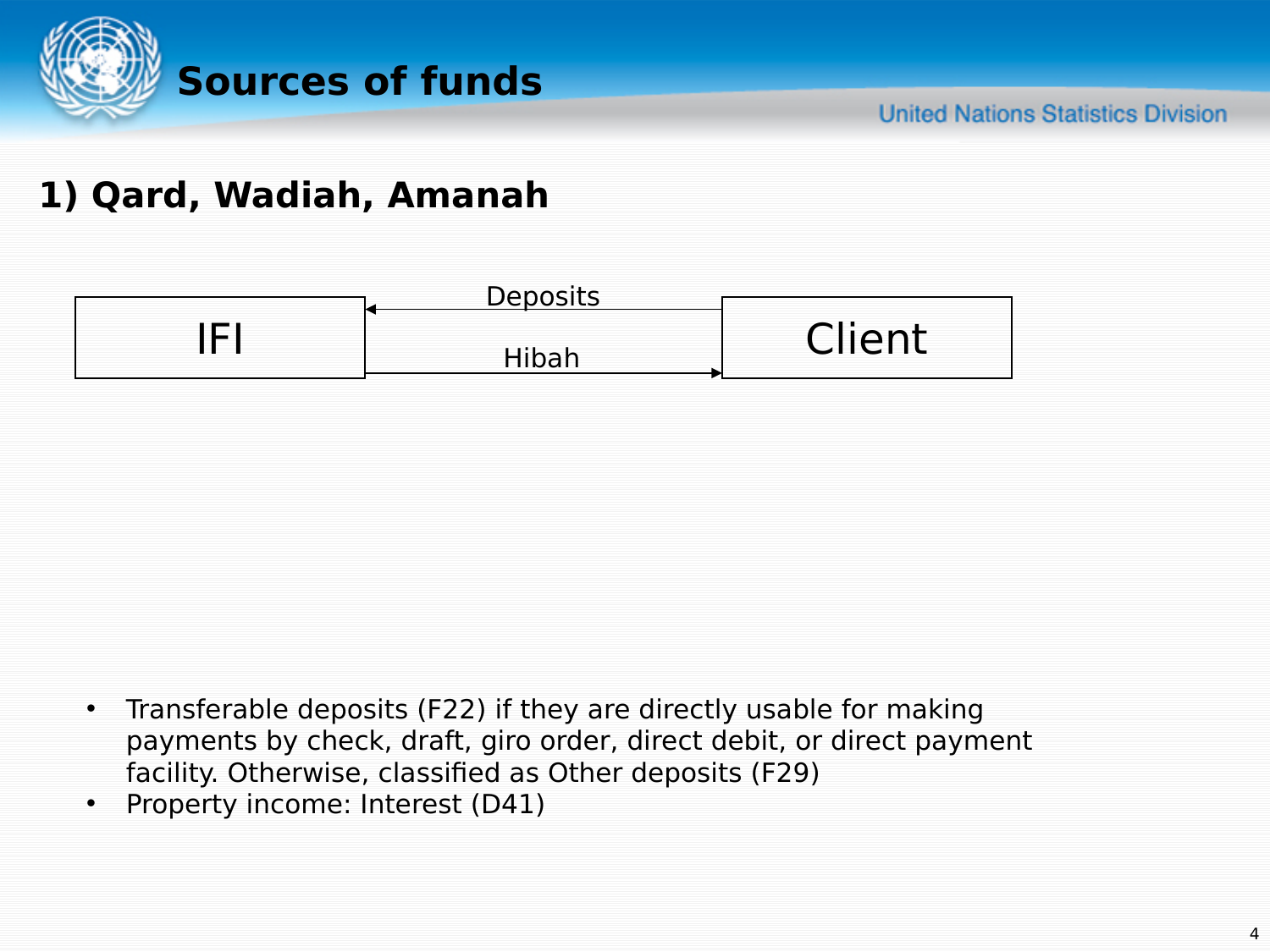

Sources of funds
1) Qard, Wadiah, Amanah
Deposits
IFI
Client
Hibah
Transferable deposits (F22) if they are directly usable for making payments by check, draft, giro order, direct debit, or direct payment facility. Otherwise, classified as Other deposits (F29)
Property income: Interest (D41)
4